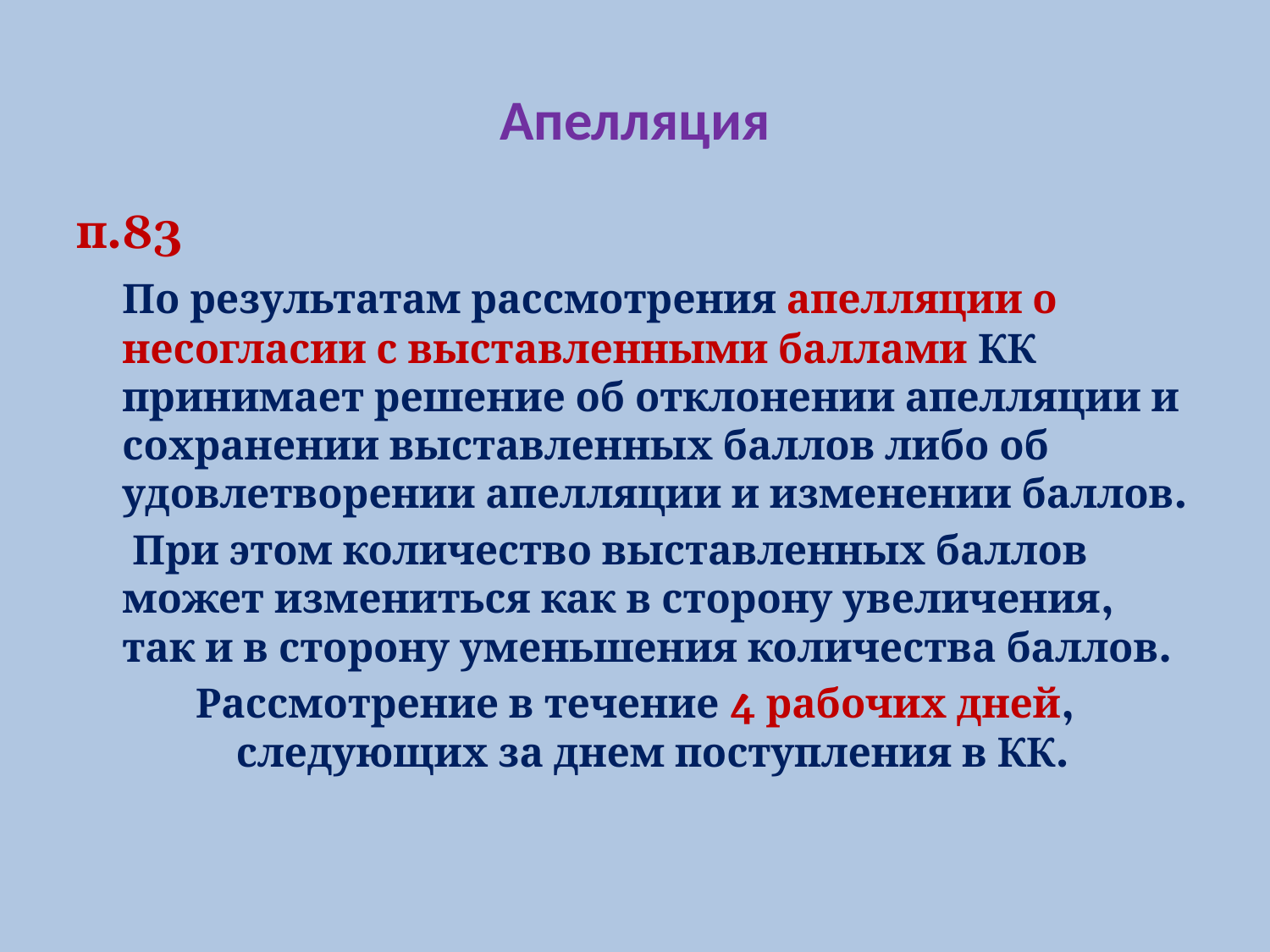

# Апелляция
п.83
		По результатам рассмотрения апелляции о несогласии с выставленными баллами КК принимает решение об отклонении апелляции и сохранении выставленных баллов либо об удовлетворении апелляции и изменении баллов.
		 При этом количество выставленных баллов может измениться как в сторону увеличения, так и в сторону уменьшения количества баллов.
Рассмотрение в течение 4 рабочих дней, следующих за днем поступления в КК.